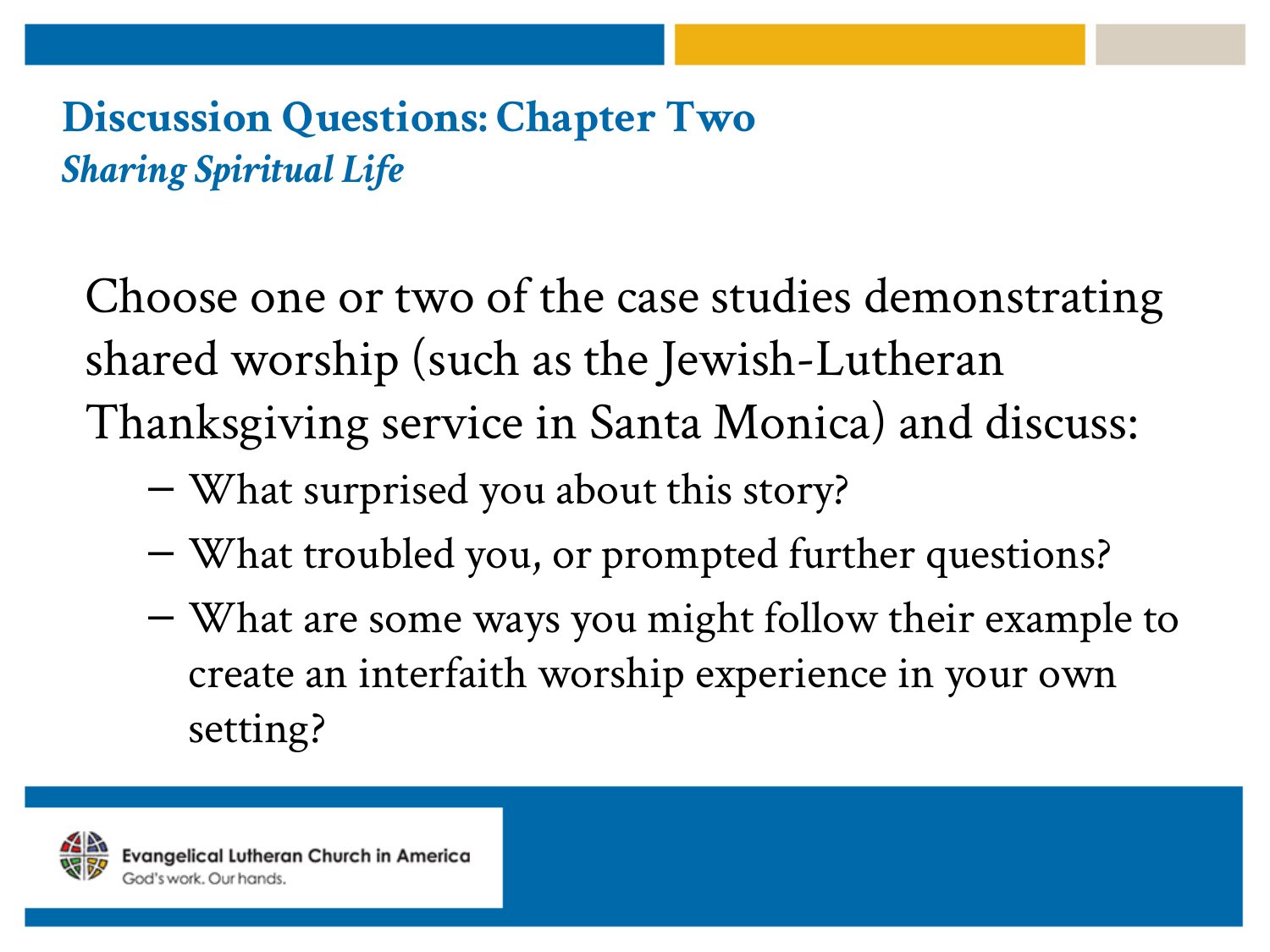

# Discussion Questions: Chapter Two Sharing Spiritual Life
Choose one or two of the case studies demonstrating shared worship (such as the Jewish-Lutheran Thanksgiving service in Santa Monica) and discuss:
What surprised you about this story?
What troubled you, or prompted further questions?
What are some ways you might follow their example to create an interfaith worship experience in your own setting?